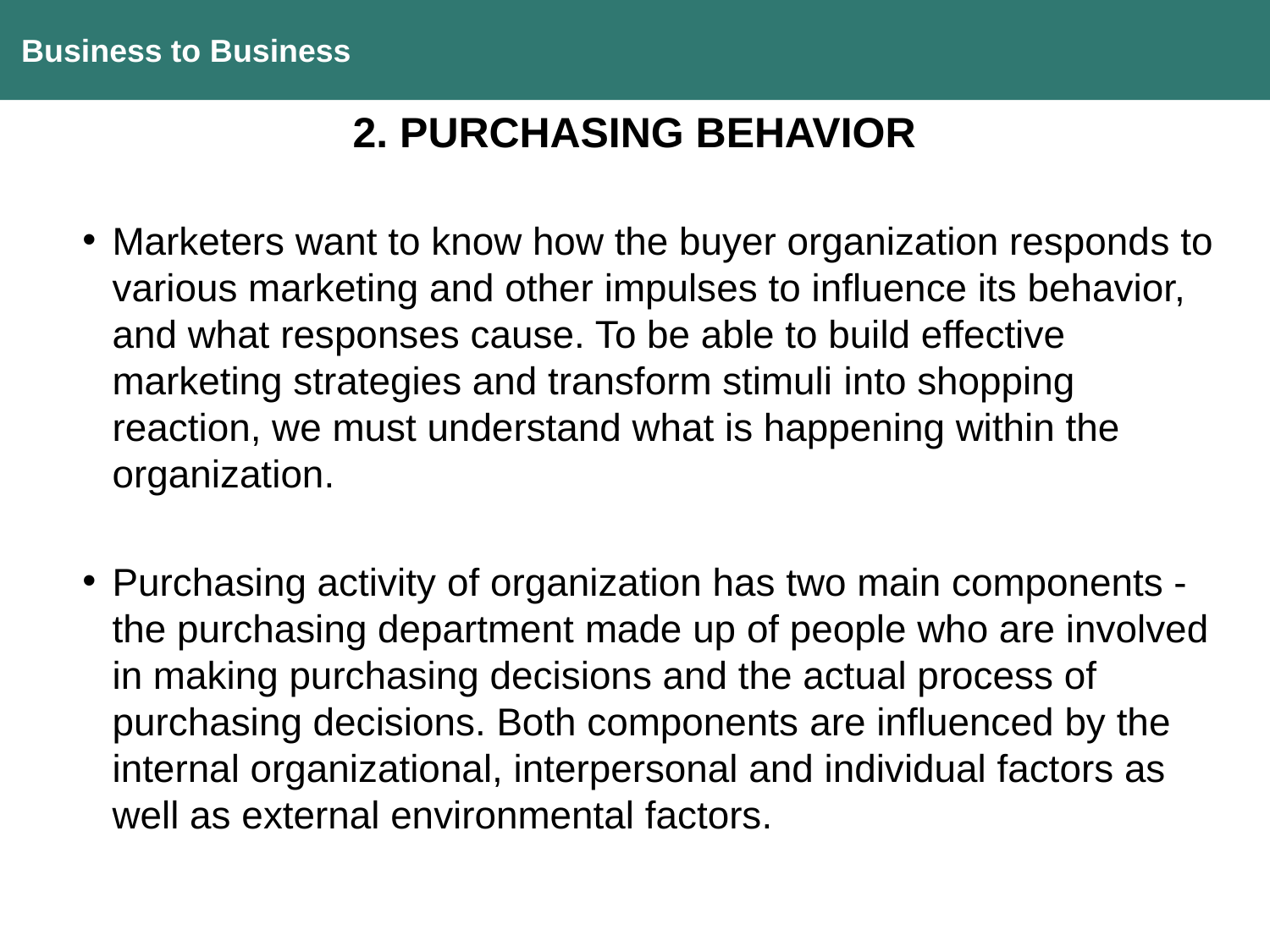

Business to Business
2. PURCHASING BEHAVIOR
Marketers want to know how the buyer organization responds to various marketing and other impulses to influence its behavior, and what responses cause. To be able to build effective marketing strategies and transform stimuli into shopping reaction, we must understand what is happening within the organization.

Purchasing activity of organization has two main components - the purchasing department made up of people who are involved in making purchasing decisions and the actual process of purchasing decisions. Both components are influenced by the internal organizational, interpersonal and individual factors as well as external environmental factors.